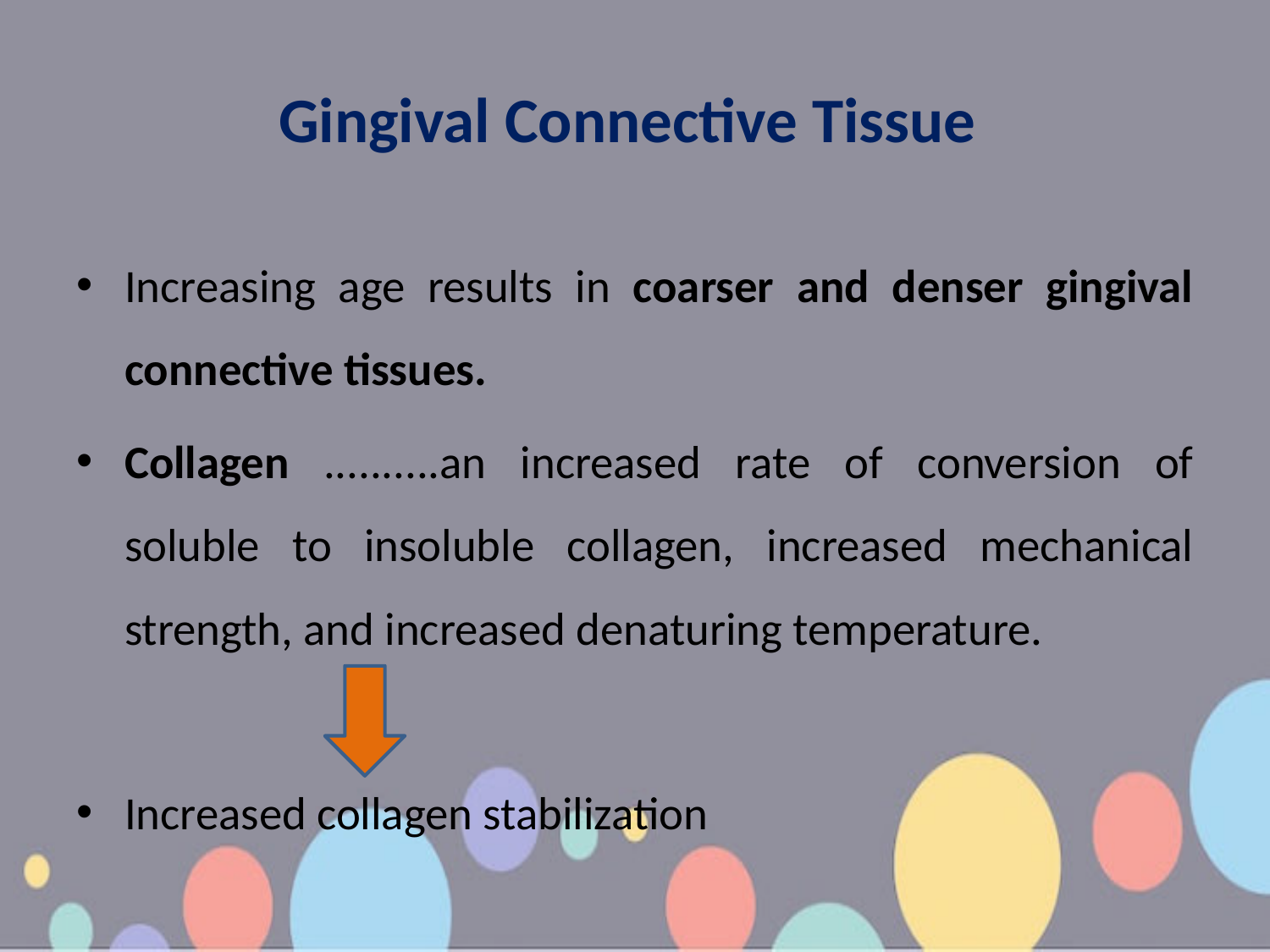

# Gingival Connective Tissue
Increasing age results in coarser and denser gingival connective tissues.
Collagen ..........an increased rate of conversion of soluble to insoluble collagen, increased mechanical strength, and increased denaturing temperature.

Increased collagen stabilization